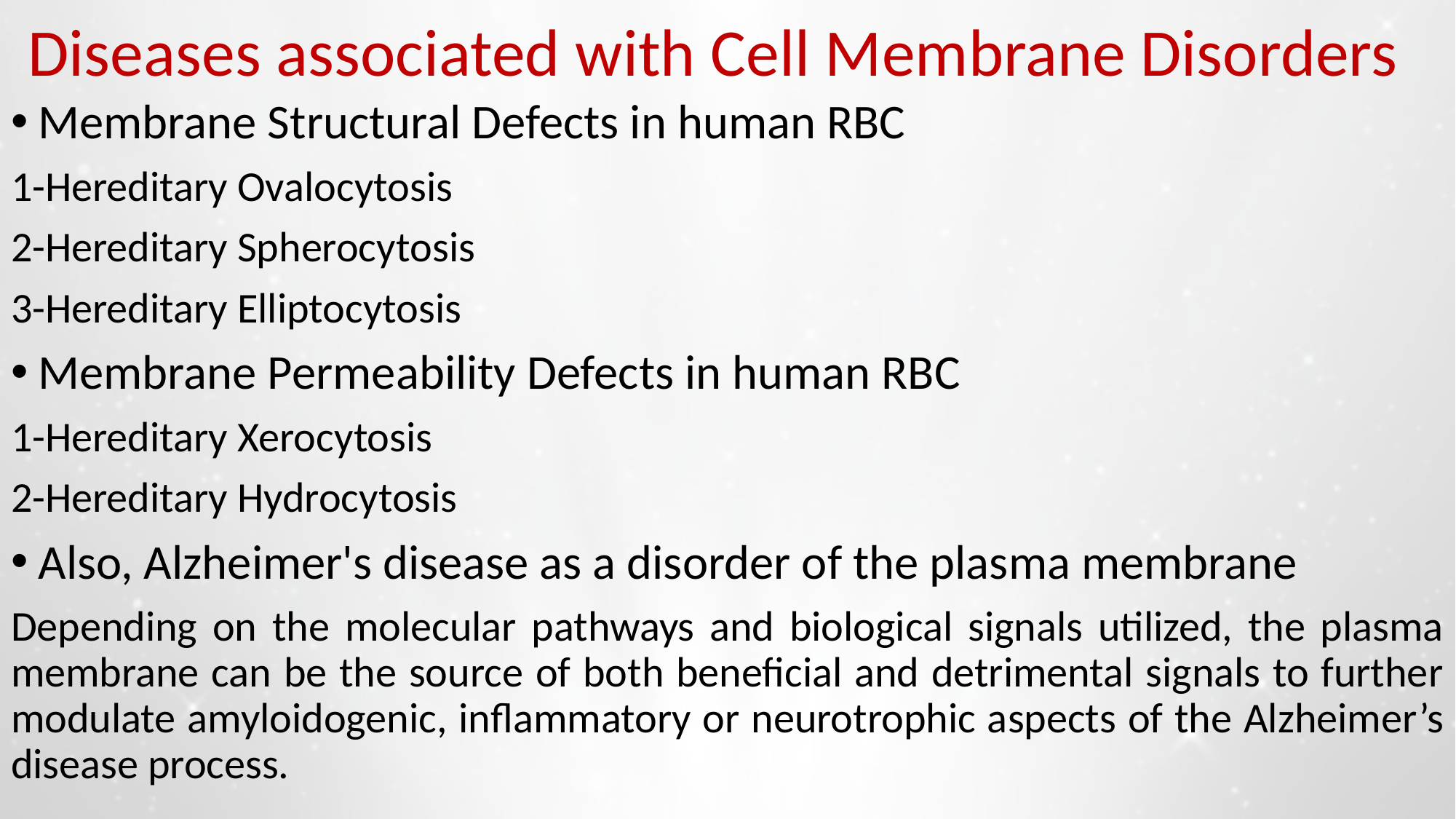

# Diseases associated with Cell Membrane Disorders
Membrane Structural Defects in human RBC
1-Hereditary Ovalocytosis
2-Hereditary Spherocytosis
3-Hereditary Elliptocytosis
Membrane Permeability Defects in human RBC
1-Hereditary Xerocytosis
2-Hereditary Hydrocytosis
Also, Alzheimer's disease as a disorder of the plasma membrane
Depending on the molecular pathways and biological signals utilized, the plasma membrane can be the source of both beneﬁcial and detrimental signals to further modulate amyloidogenic, inﬂammatory or neurotrophic aspects of the Alzheimer’s disease process.